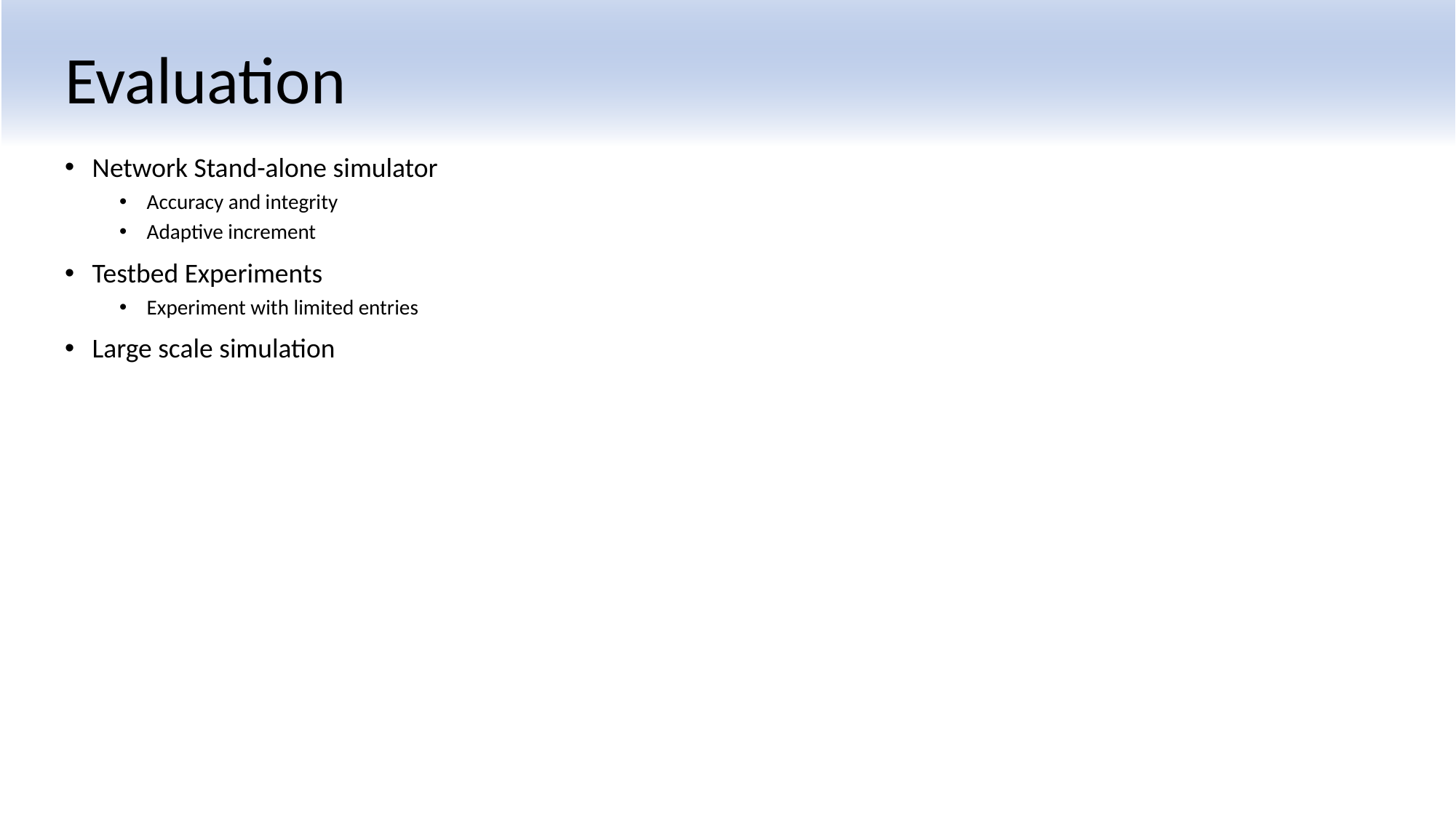

# Evaluation
Network Stand-alone simulator
Accuracy and integrity
Adaptive increment
Testbed Experiments
Experiment with limited entries
Large scale simulation